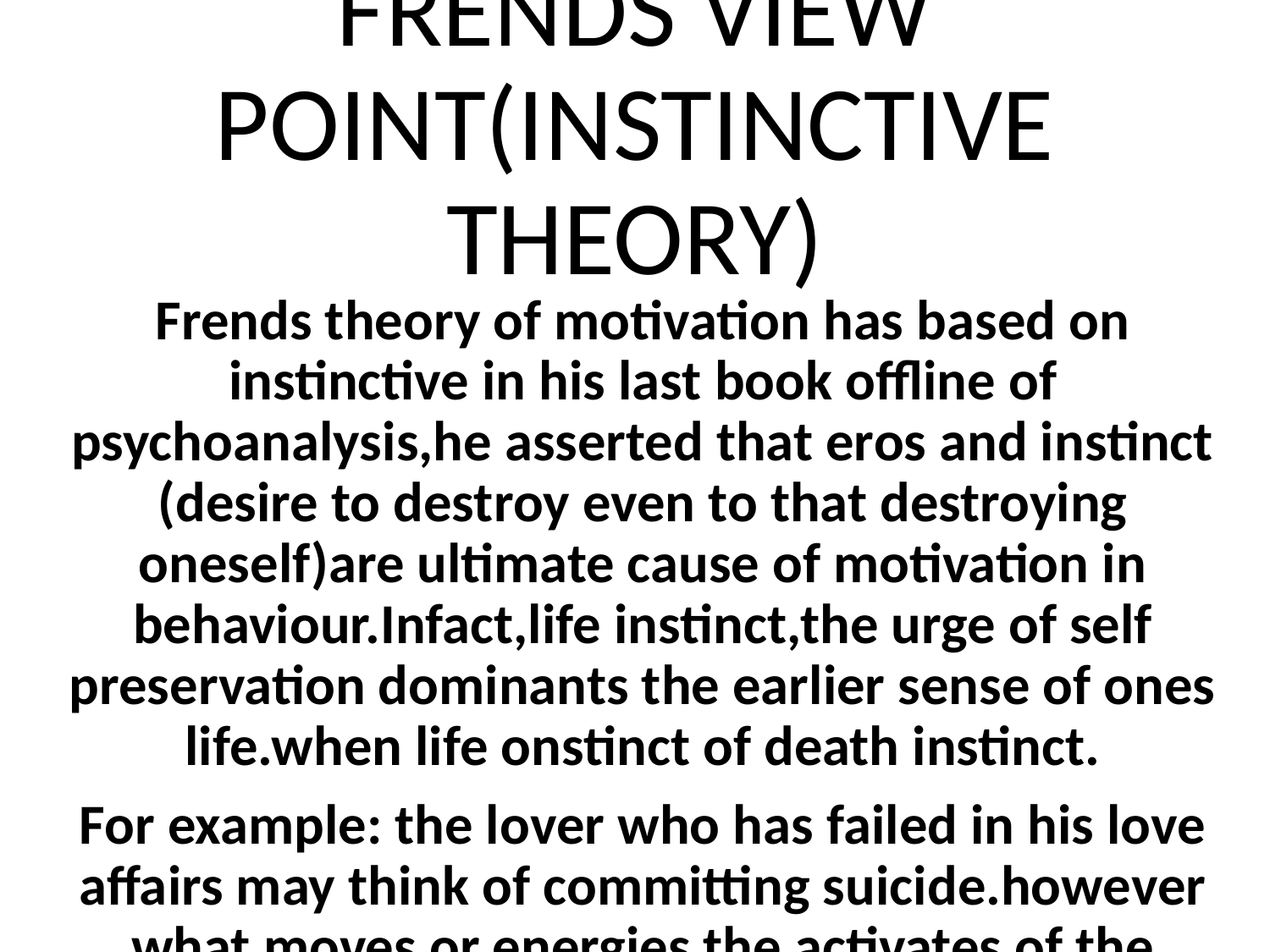

# FRENDS VIEW POINT(INSTINCTIVE THEORY)
Frends theory of motivation has based on instinctive in his last book offline of psychoanalysis,he asserted that eros and instinct (desire to destroy even to that destroying oneself)are ultimate cause of motivation in behaviour.Infact,life instinct,the urge of self preservation dominants the earlier sense of ones life.when life onstinct of death instinct.
For example: the lover who has failed in his love affairs may think of committing suicide.however what moves or energies the activates of the life,instinct is the need for sexual guatification media to provide intense pleasure, satisfaction and meaning to one life.